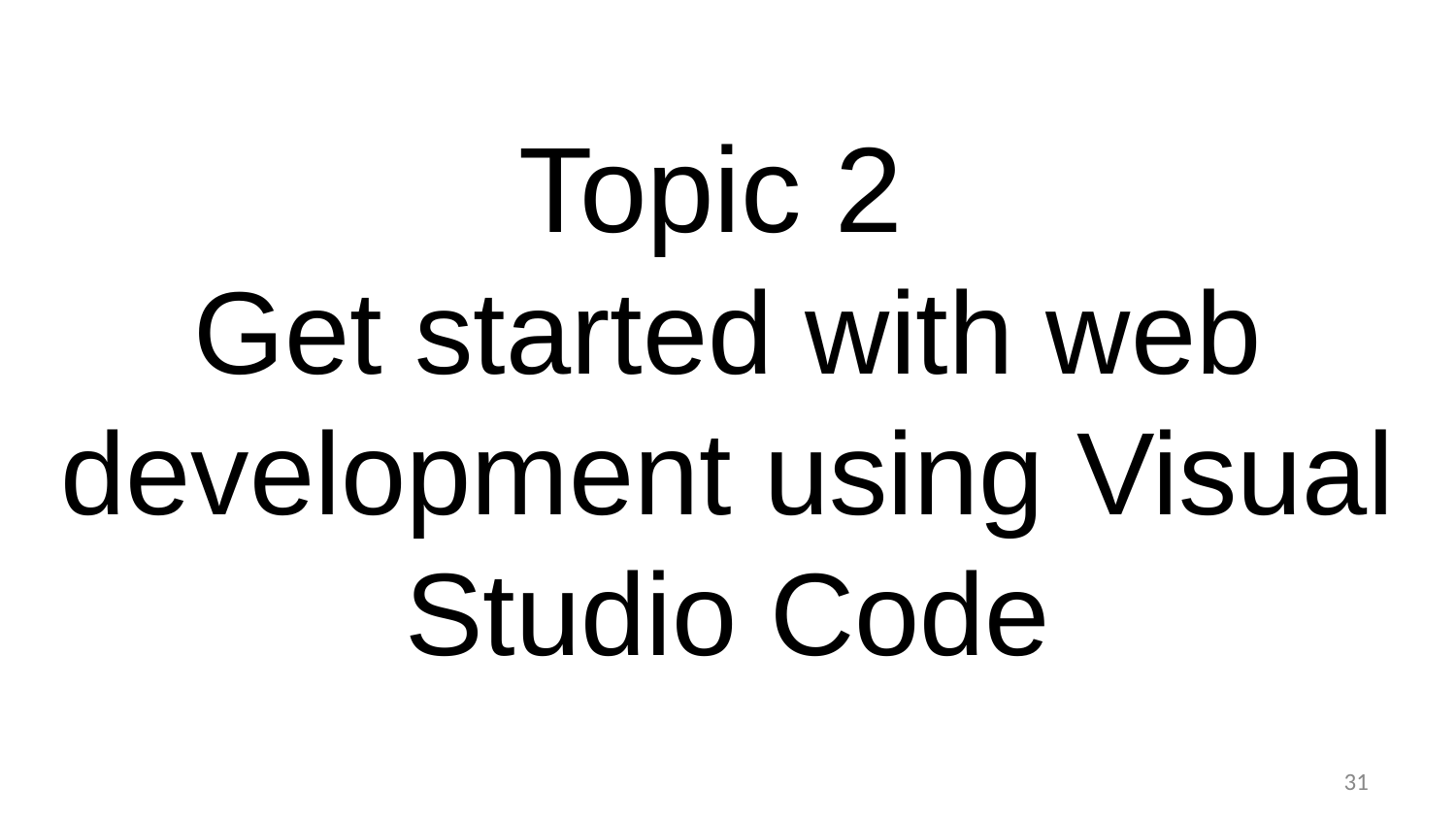

Topic 2
Get started with web development using Visual Studio Code

31